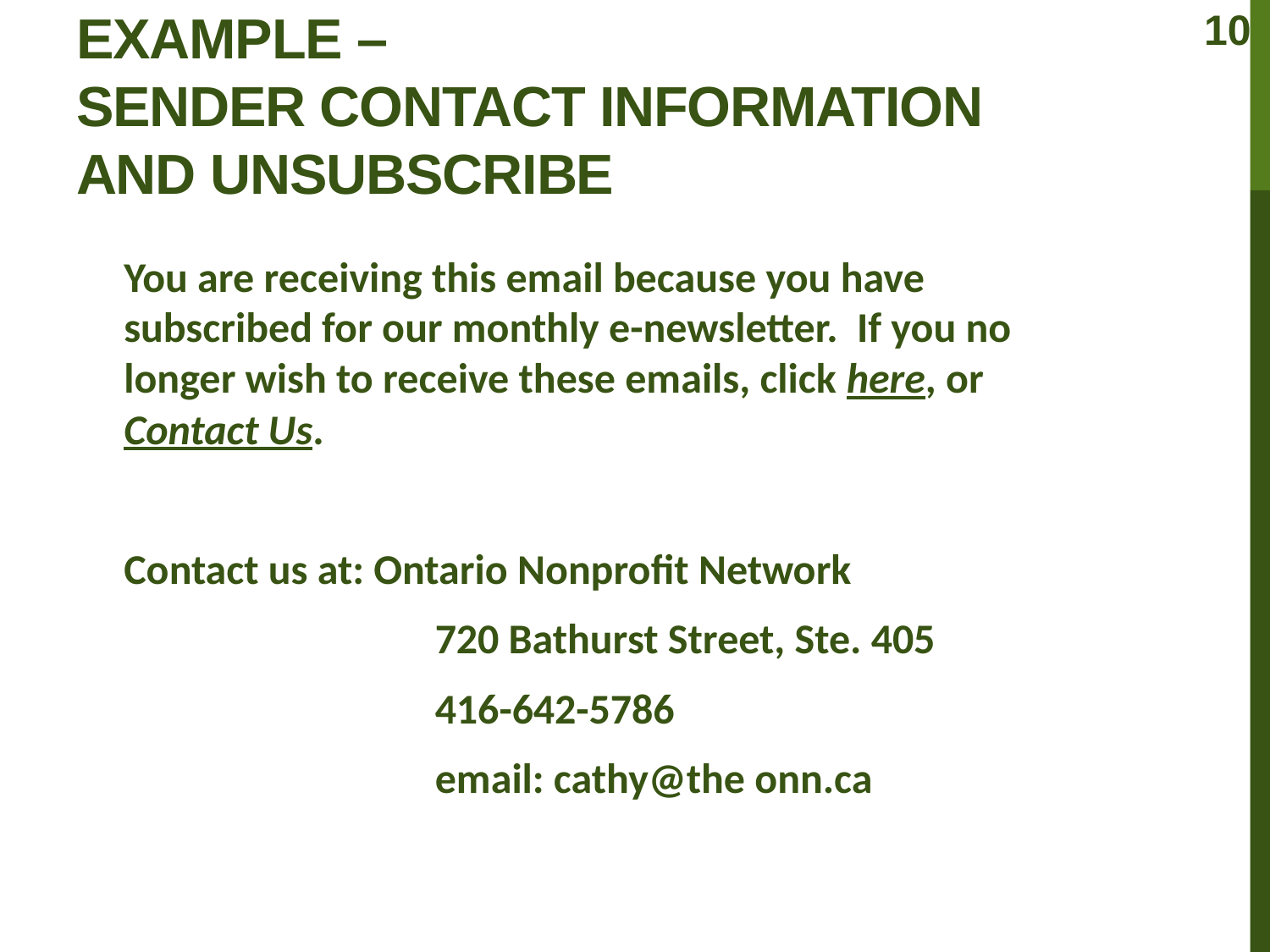

10
# Example – sender contact information and unsubscribe
	You are receiving this email because you have subscribed for our monthly e-newsletter.  If you no longer wish to receive these emails, click here, or Contact Us.

	Contact us at: Ontario Nonprofit Network
			      720 Bathurst Street, Ste. 405
			      416-642-5786
			      email: cathy@the onn.ca